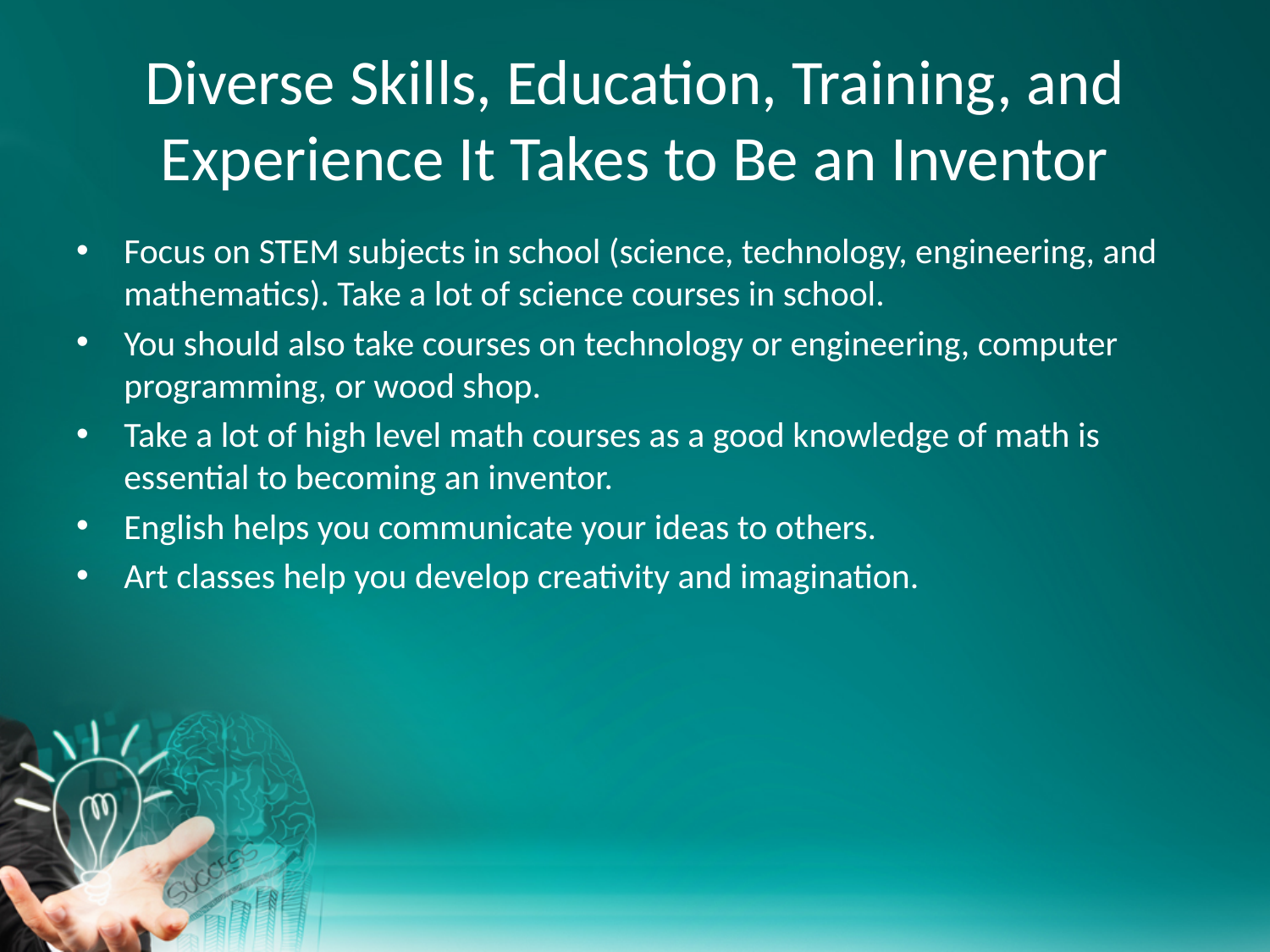

# Diverse Skills, Education, Training, and Experience It Takes to Be an Inventor
Focus on STEM subjects in school (science, technology, engineering, and mathematics). Take a lot of science courses in school.
You should also take courses on technology or engineering, computer programming, or wood shop.
Take a lot of high level math courses as a good knowledge of math is essential to becoming an inventor.
English helps you communicate your ideas to others.
Art classes help you develop creativity and imagination.